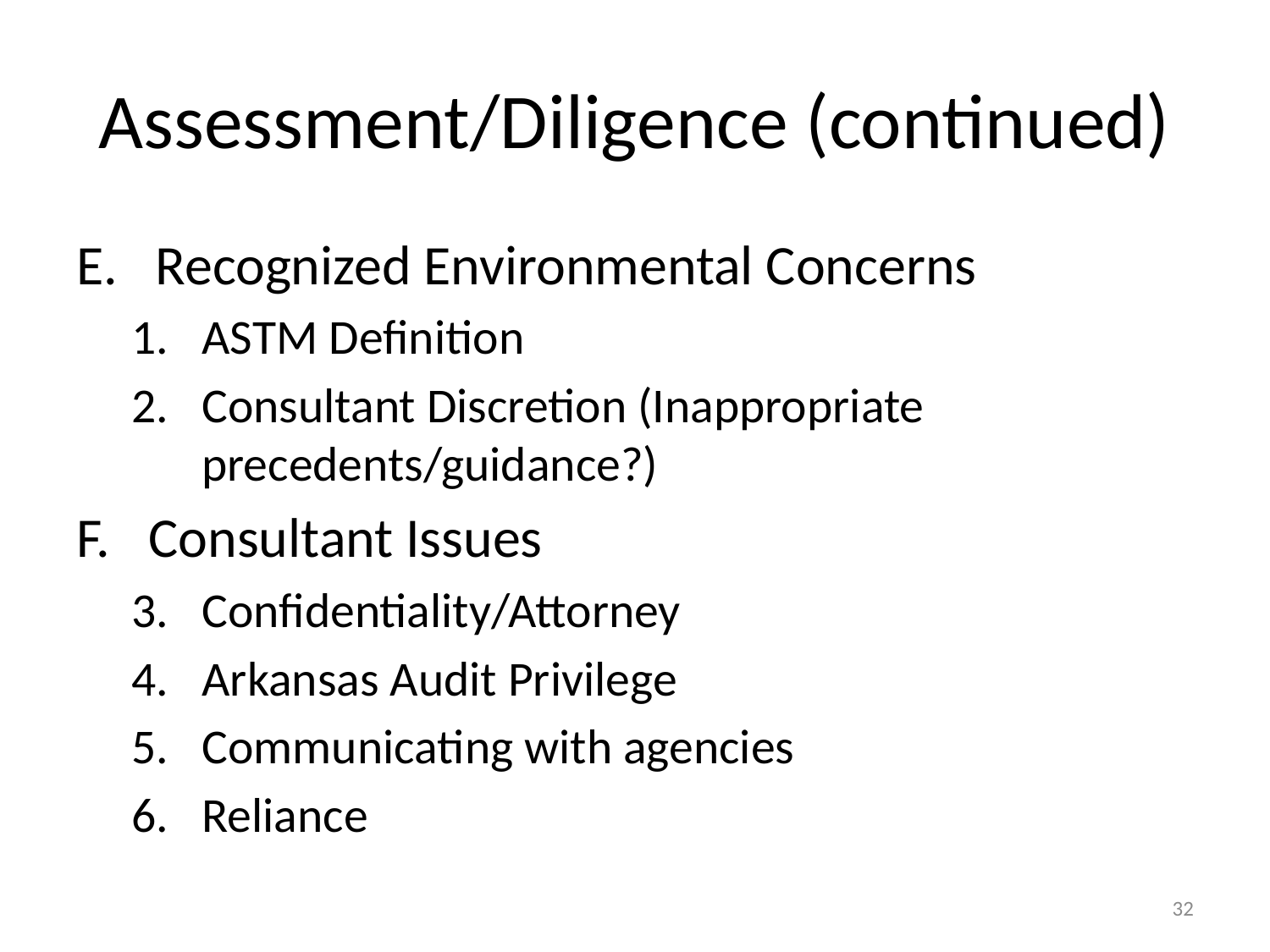

# Assessment/Diligence (continued)
E.   Recognized Environmental Concerns
ASTM Definition
Consultant Discretion (Inappropriate precedents/guidance?)
F.   Consultant Issues
Confidentiality/Attorney
Arkansas Audit Privilege
Communicating with agencies
Reliance

32